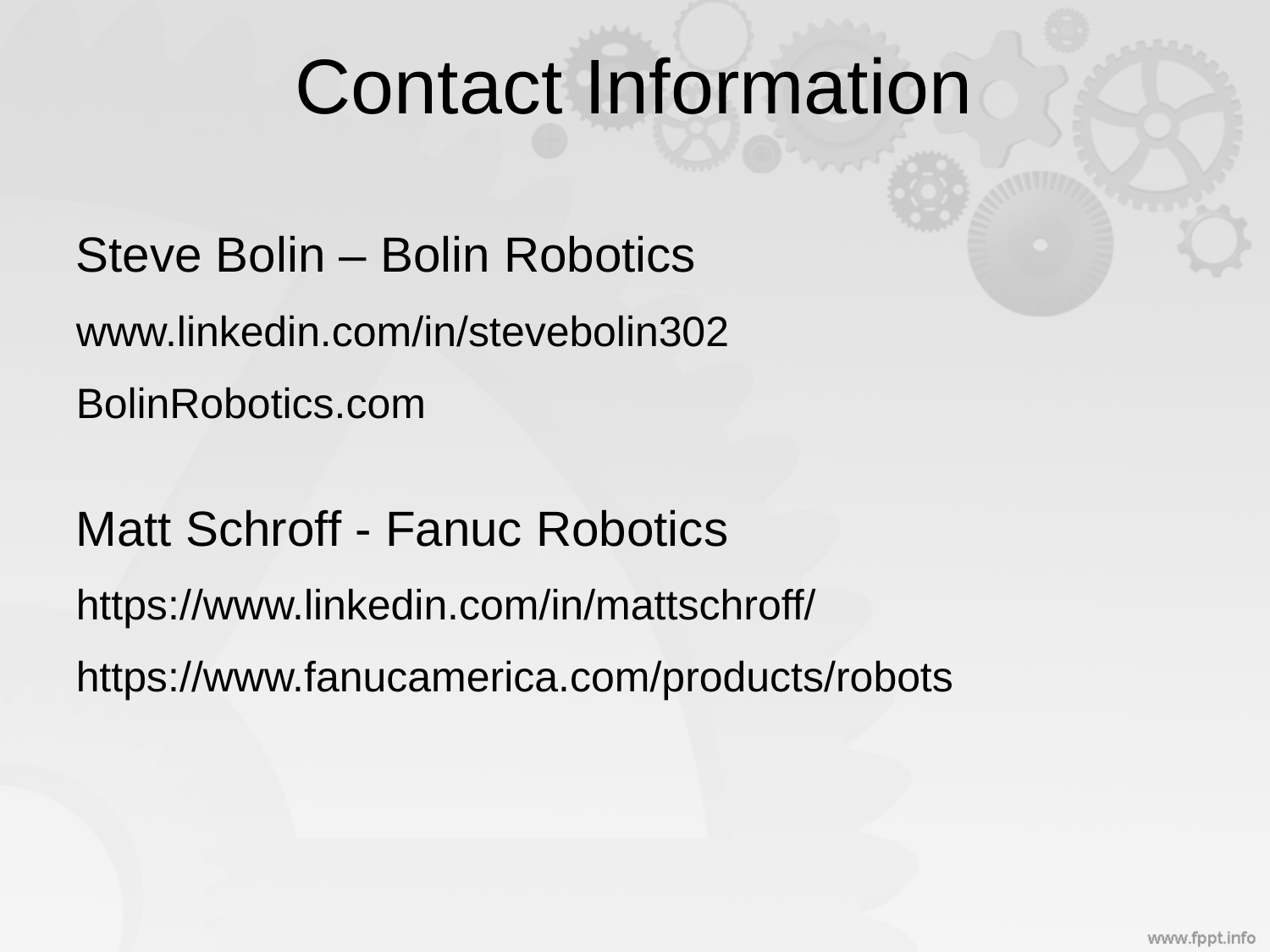

# Contact Information
Steve Bolin – Bolin Robotics
www.linkedin.com/in/stevebolin302
BolinRobotics.com

Matt Schroff - Fanuc Robotics
https://www.linkedin.com/in/mattschroff/
https://www.fanucamerica.com/products/robots